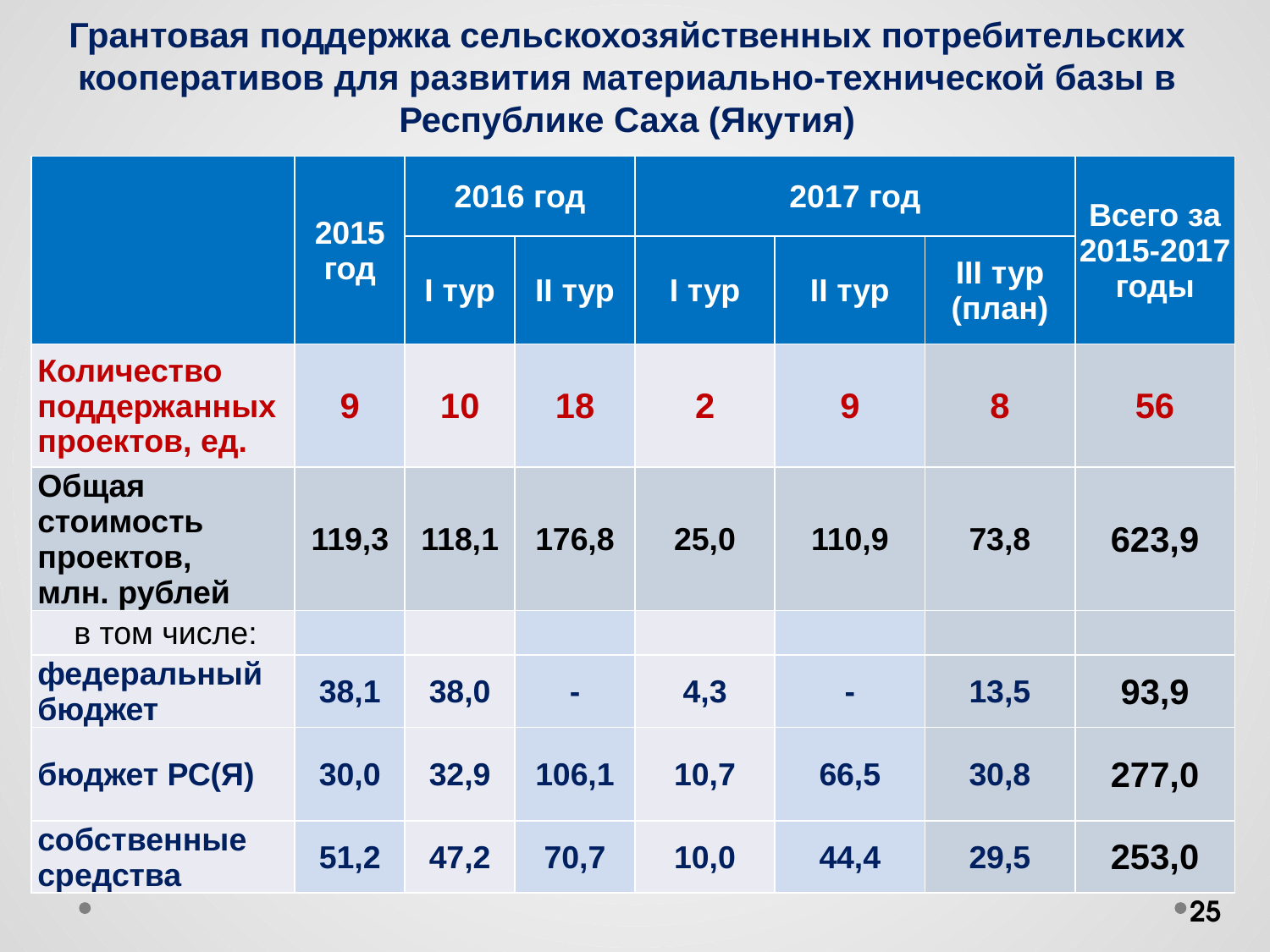

Грантовая поддержка сельскохозяйственных потребительских кооперативов для развития материально-технической базы в Республике Саха (Якутия)
|  | 2015 год | 2016 год |  | 2017 год |  |  | Всего за 2015-2017 годы |
| --- | --- | --- | --- | --- | --- | --- | --- |
|  |  | I тур | II тур | I тур | II тур | III тур (план) |  |
| Количество поддержанных проектов, ед. | 9 | 10 | 18 | 2 | 9 | 8 | 56 |
| Общая стоимость проектов, млн. рублей | 119,3 | 118,1 | 176,8 | 25,0 | 110,9 | 73,8 | 623,9 |
| в том числе: |  |  |  |  |  |  |  |
| федеральный бюджет | 38,1 | 38,0 | - | 4,3 | - | 13,5 | 93,9 |
| бюджет РС(Я) | 30,0 | 32,9 | 106,1 | 10,7 | 66,5 | 30,8 | 277,0 |
| собственные средства | 51,2 | 47,2 | 70,7 | 10,0 | 44,4 | 29,5 | 253,0 |
25